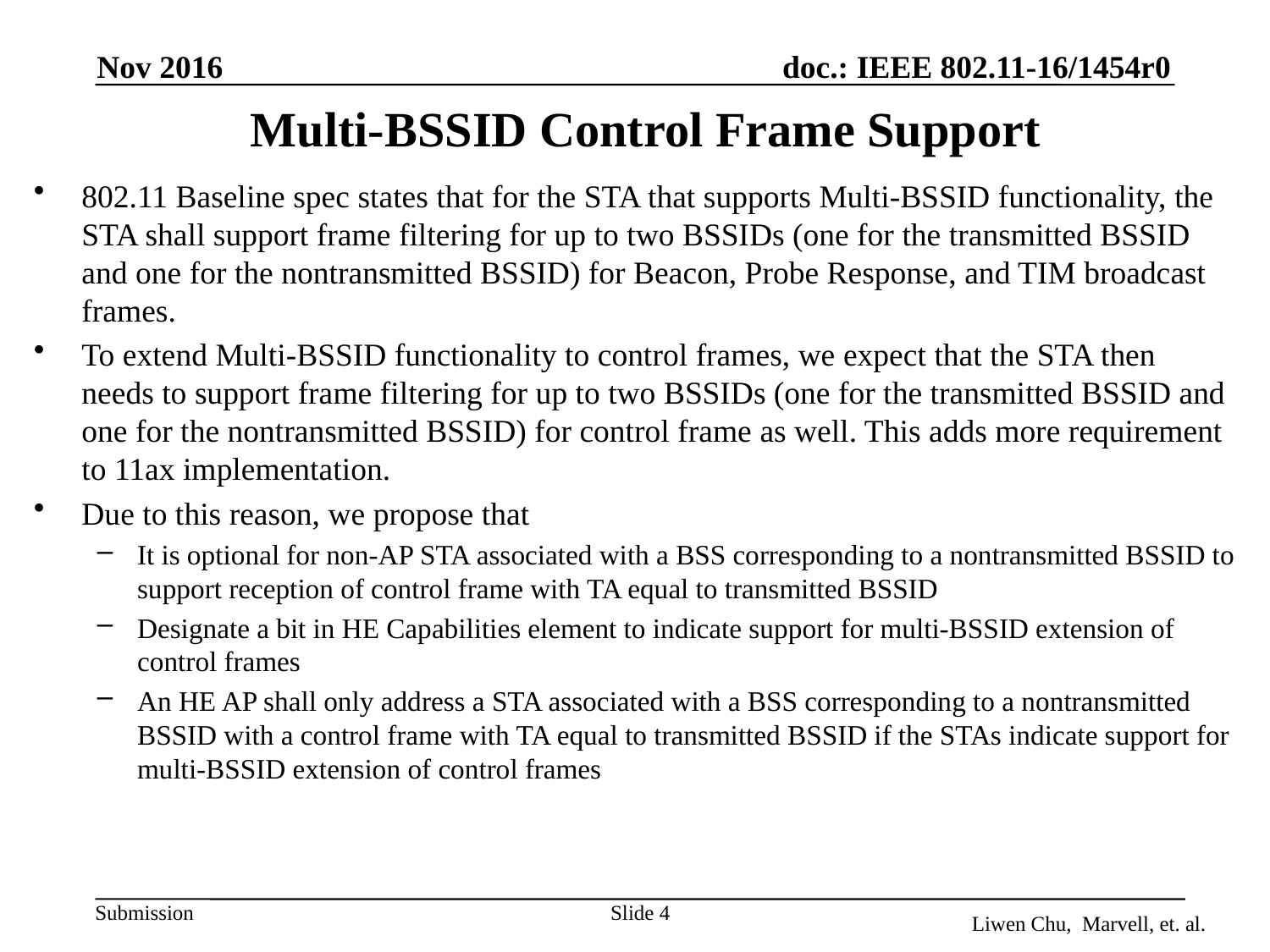

Nov 2016
# Multi-BSSID Control Frame Support
802.11 Baseline spec states that for the STA that supports Multi-BSSID functionality, the STA shall support frame filtering for up to two BSSIDs (one for the transmitted BSSID and one for the nontransmitted BSSID) for Beacon, Probe Response, and TIM broadcast frames.
To extend Multi-BSSID functionality to control frames, we expect that the STA then needs to support frame filtering for up to two BSSIDs (one for the transmitted BSSID and one for the nontransmitted BSSID) for control frame as well. This adds more requirement to 11ax implementation.
Due to this reason, we propose that
It is optional for non-AP STA associated with a BSS corresponding to a nontransmitted BSSID to support reception of control frame with TA equal to transmitted BSSID
Designate a bit in HE Capabilities element to indicate support for multi-BSSID extension of control frames
An HE AP shall only address a STA associated with a BSS corresponding to a nontransmitted BSSID with a control frame with TA equal to transmitted BSSID if the STAs indicate support for multi-BSSID extension of control frames
Slide 4
Liwen Chu,  Marvell, et. al.